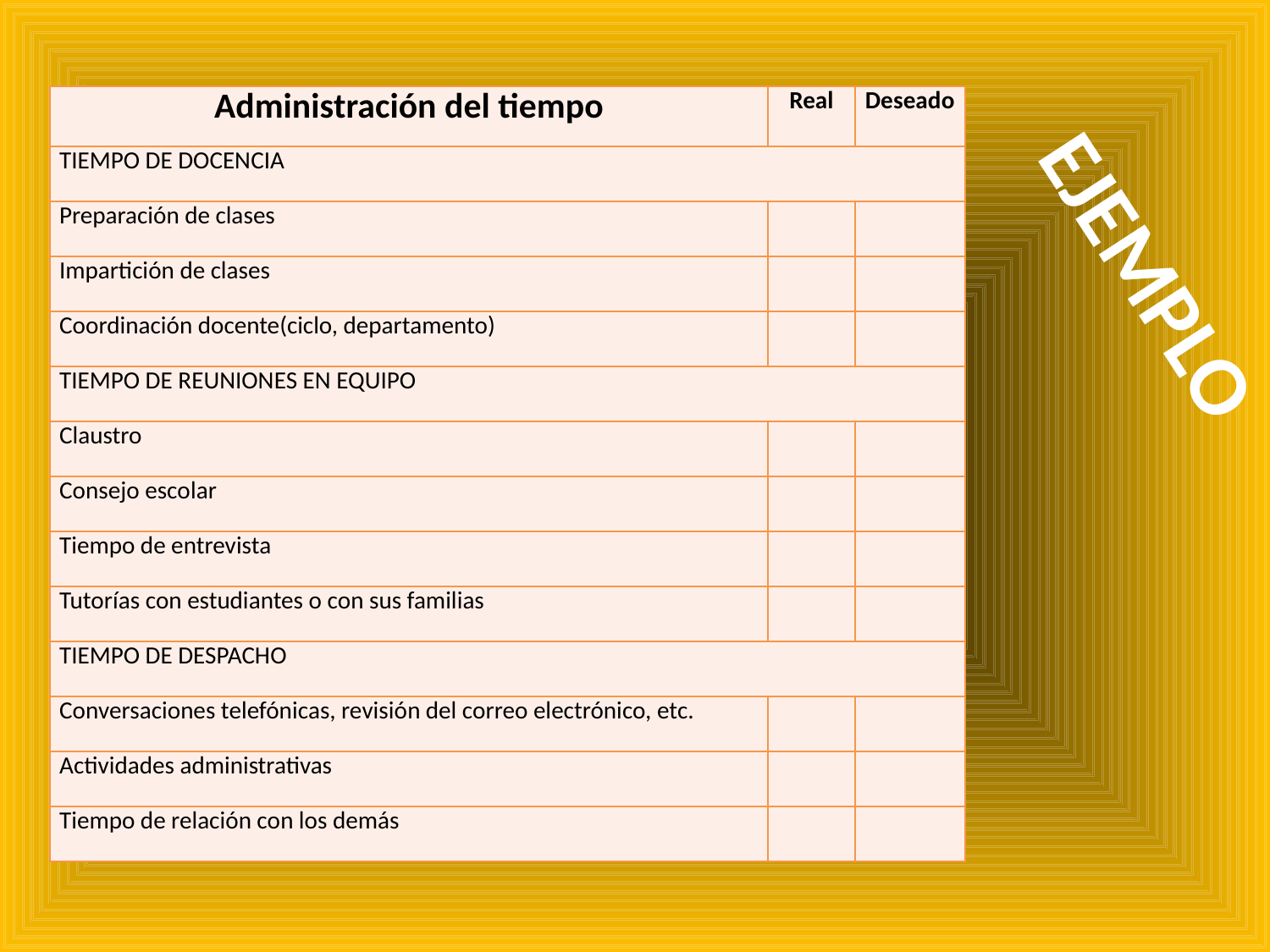

| Administración del tiempo | Real | Deseado |
| --- | --- | --- |
| TIEMPO DE DOCENCIA |  |  |
| Preparación de clases |  |  |
| Impartición de clases |  |  |
| Coordinación docente(ciclo, departamento) |  |  |
| TIEMPO DE REUNIONES EN EQUIPO |  |  |
| Claustro |  |  |
| Consejo escolar |  |  |
| Tiempo de entrevista |  |  |
| Tutorías con estudiantes o con sus familias |  |  |
| TIEMPO DE DESPACHO |  |  |
| Conversaciones telefónicas, revisión del correo electrónico, etc. |  |  |
| Actividades administrativas |  |  |
| Tiempo de relación con los demás |  |  |
# EJEMPLO